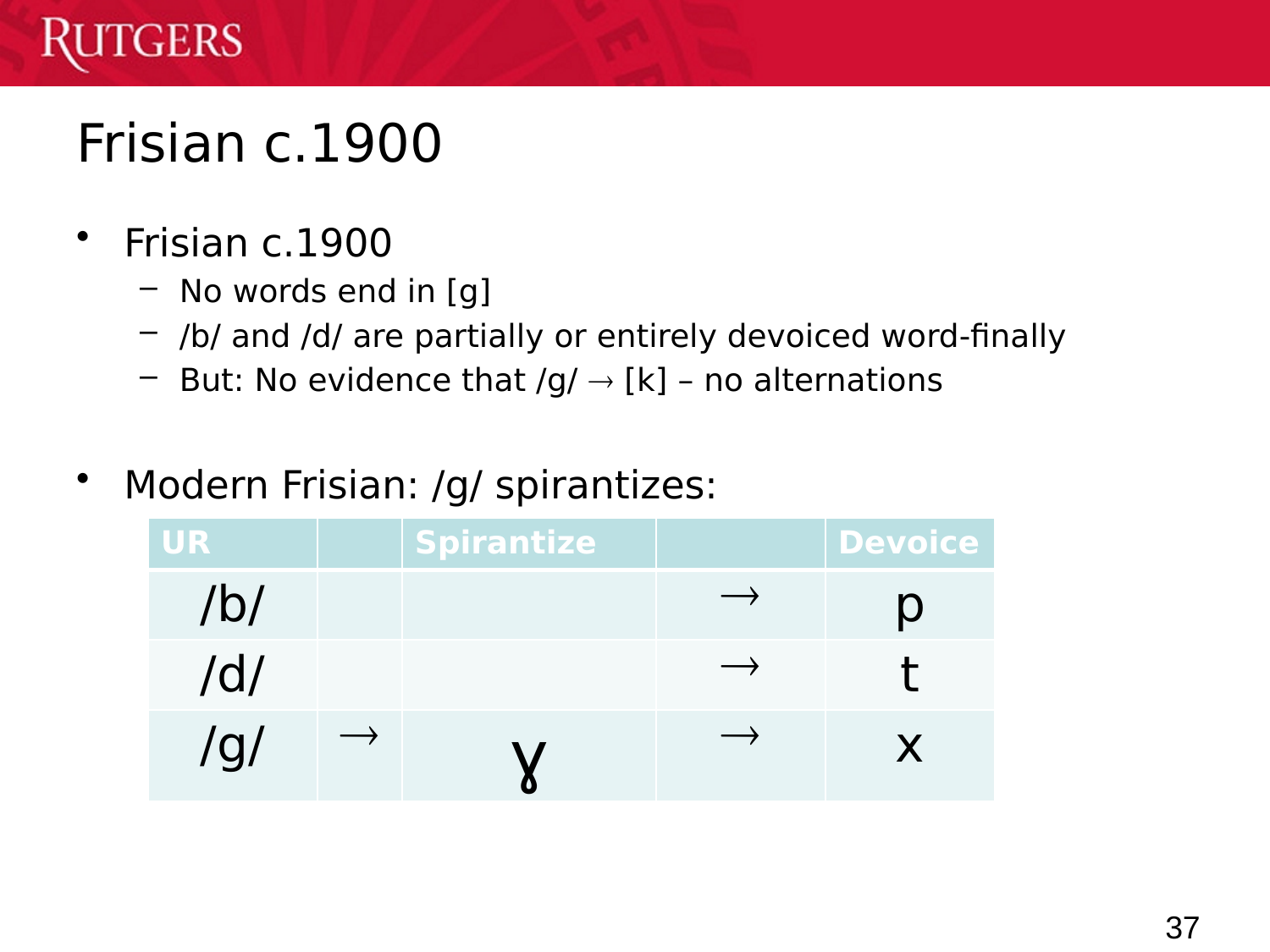

# Frisian c.1900
Frisian c.1900
No words end in [g]
/b/ and /d/ are partially or entirely devoiced word-finally
But: No evidence that /g/ → [k] – no alternations

Modern Frisian: /g/ spirantizes:

| UR |  | Spirantize |  | Devoice |
| --- | --- | --- | --- | --- |
| /b/ |  |  | → | p |
| /d/ |  |  | → | t |
| /g/ | → | ɣ | → | x |